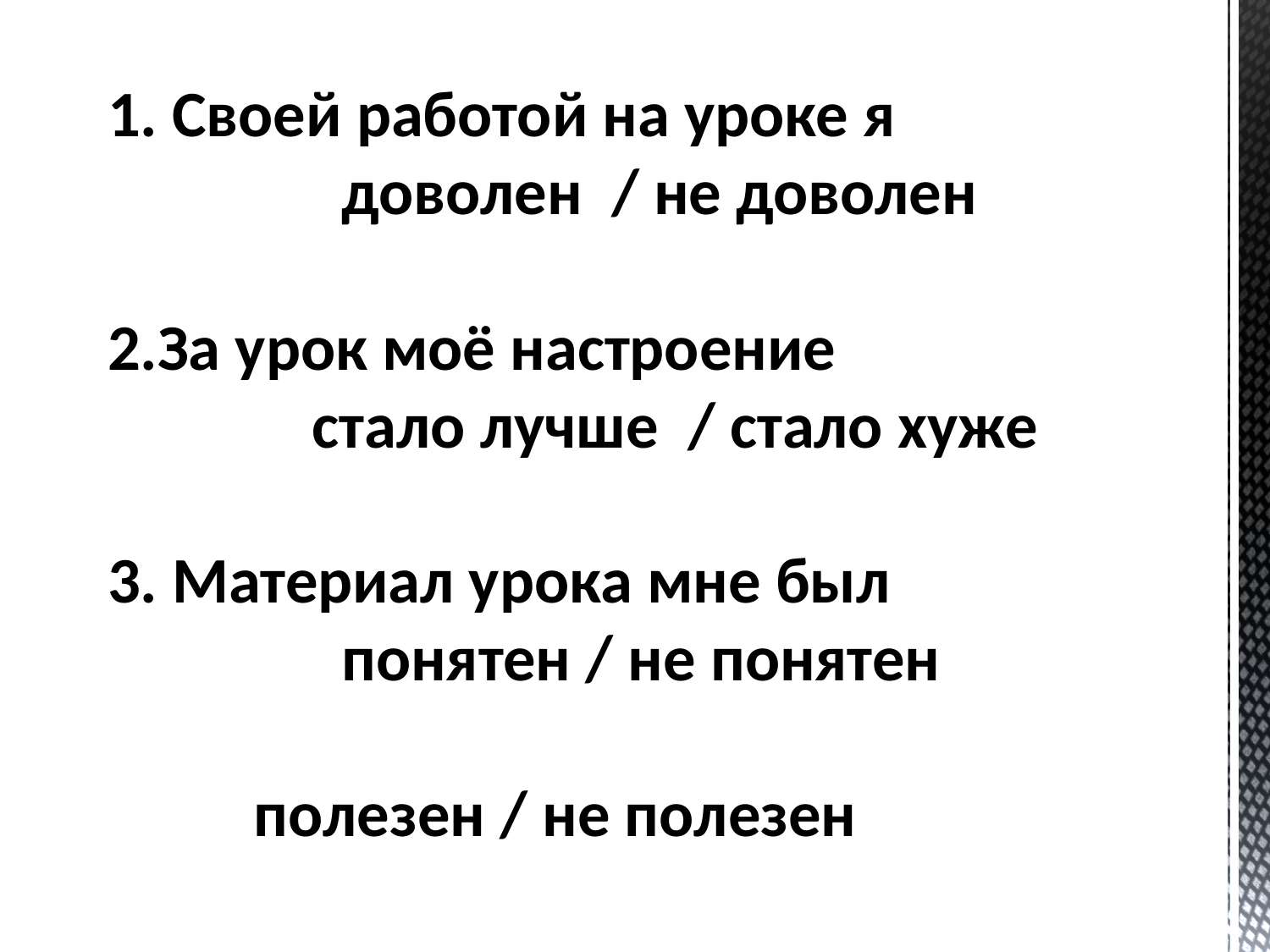

# 1. Своей работой на уроке я                                     доволен  / не доволен 2.За урок моё настроение                                        стало лучше  / стало хуже 3. Материал урока мне был                                      понятен / не понятен полезен / не полезен